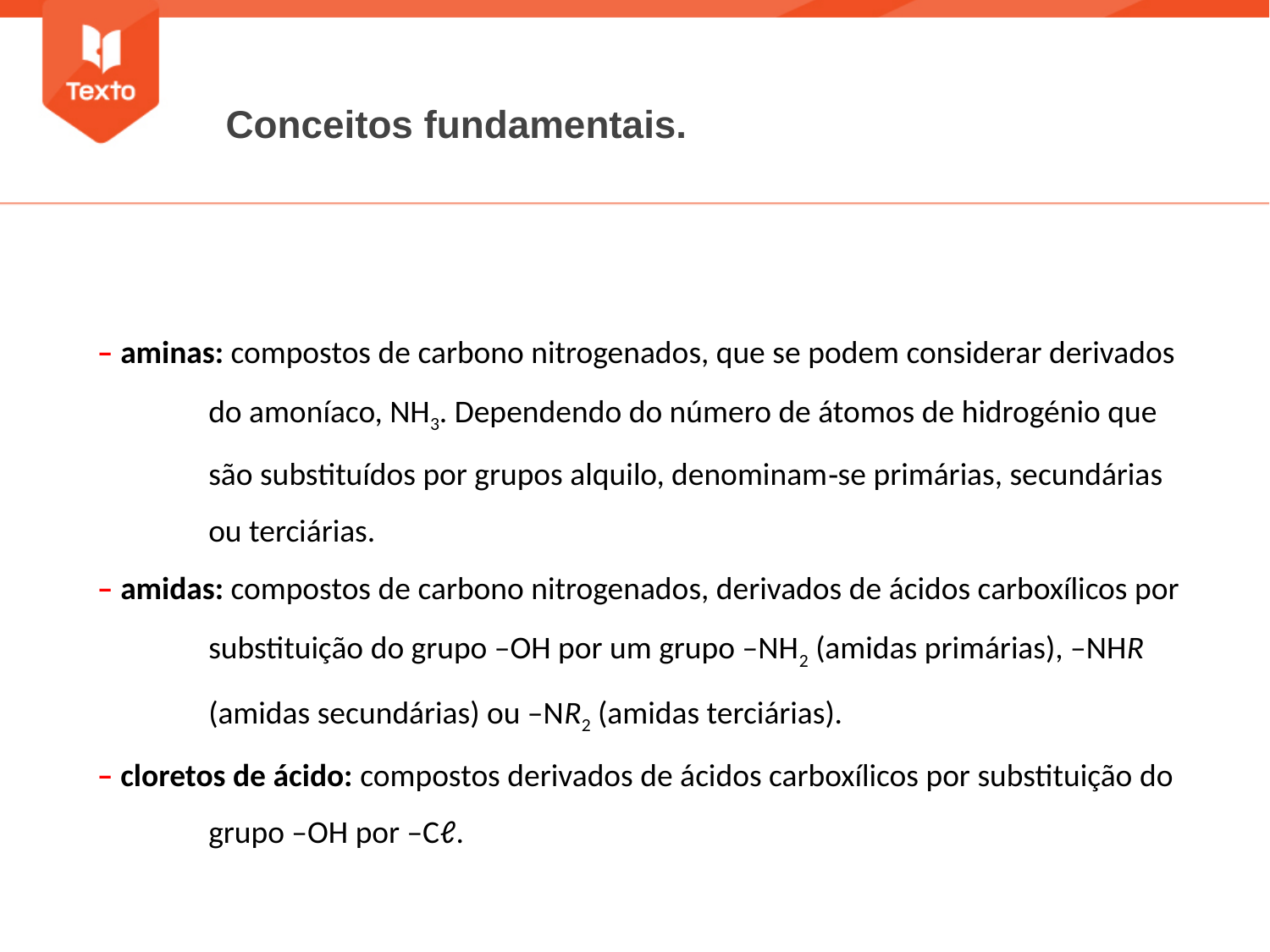

Conceitos fundamentais.
– aminas: compostos de carbono nitrogenados, que se podem considerar derivados do amoníaco, NH3. Dependendo do número de átomos de hidrogénio que são substituídos por grupos alquilo, denominam‑se primárias, secundárias ou terciárias.
– amidas: compostos de carbono nitrogenados, derivados de ácidos carboxílicos por substituição do grupo –OH por um grupo –NH2 (amidas primárias), –NHR (amidas secundárias) ou –NR2 (amidas terciárias).
– cloretos de ácido: compostos derivados de ácidos carboxílicos por substituição do grupo –OH por –Cℓ.